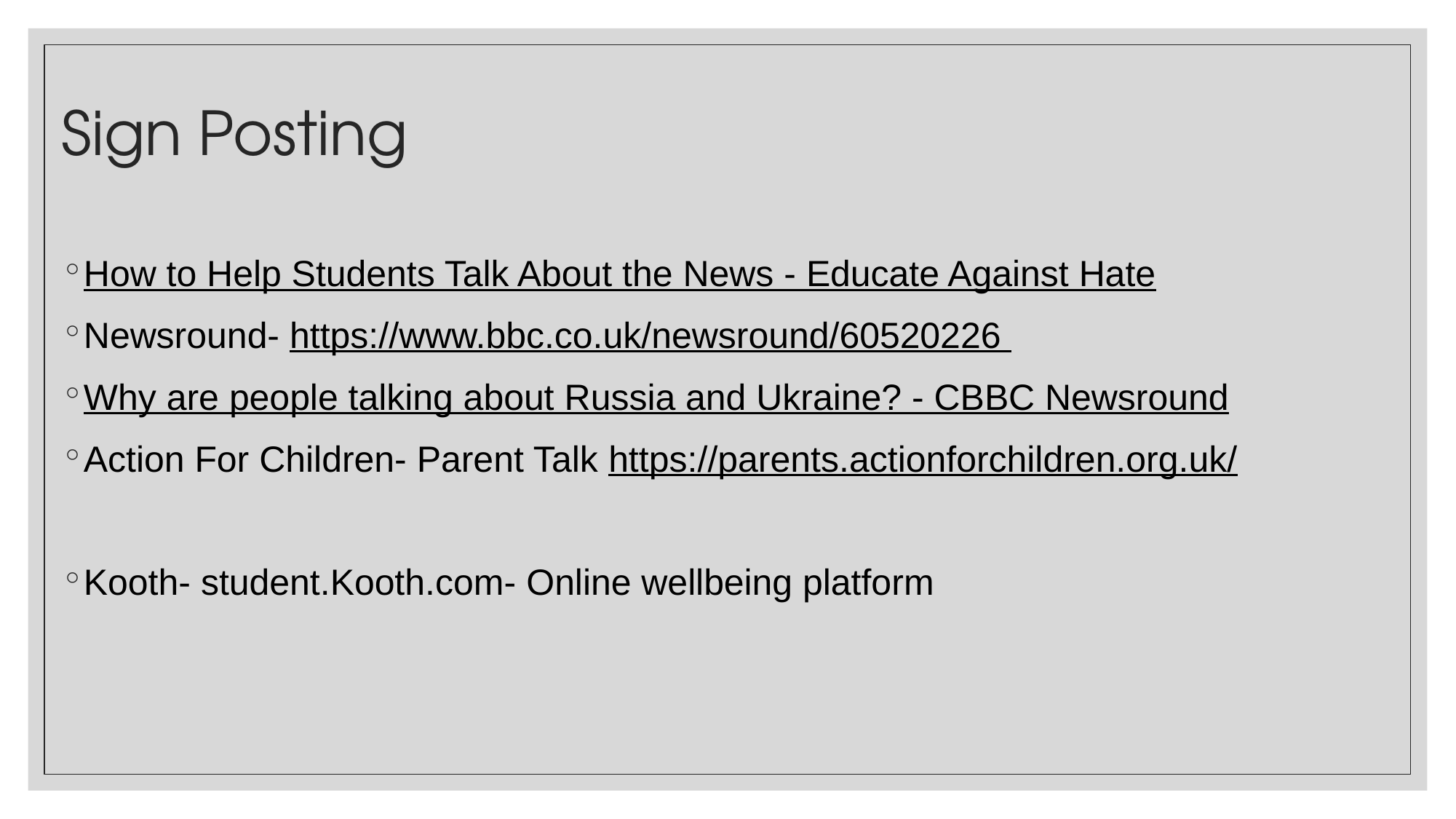

# Sign Posting
How to Help Students Talk About the News - Educate Against Hate
Newsround- https://www.bbc.co.uk/newsround/60520226
Why are people talking about Russia and Ukraine? - CBBC Newsround
Action For Children- Parent Talk https://parents.actionforchildren.org.uk/

Kooth- student.Kooth.com- Online wellbeing platform